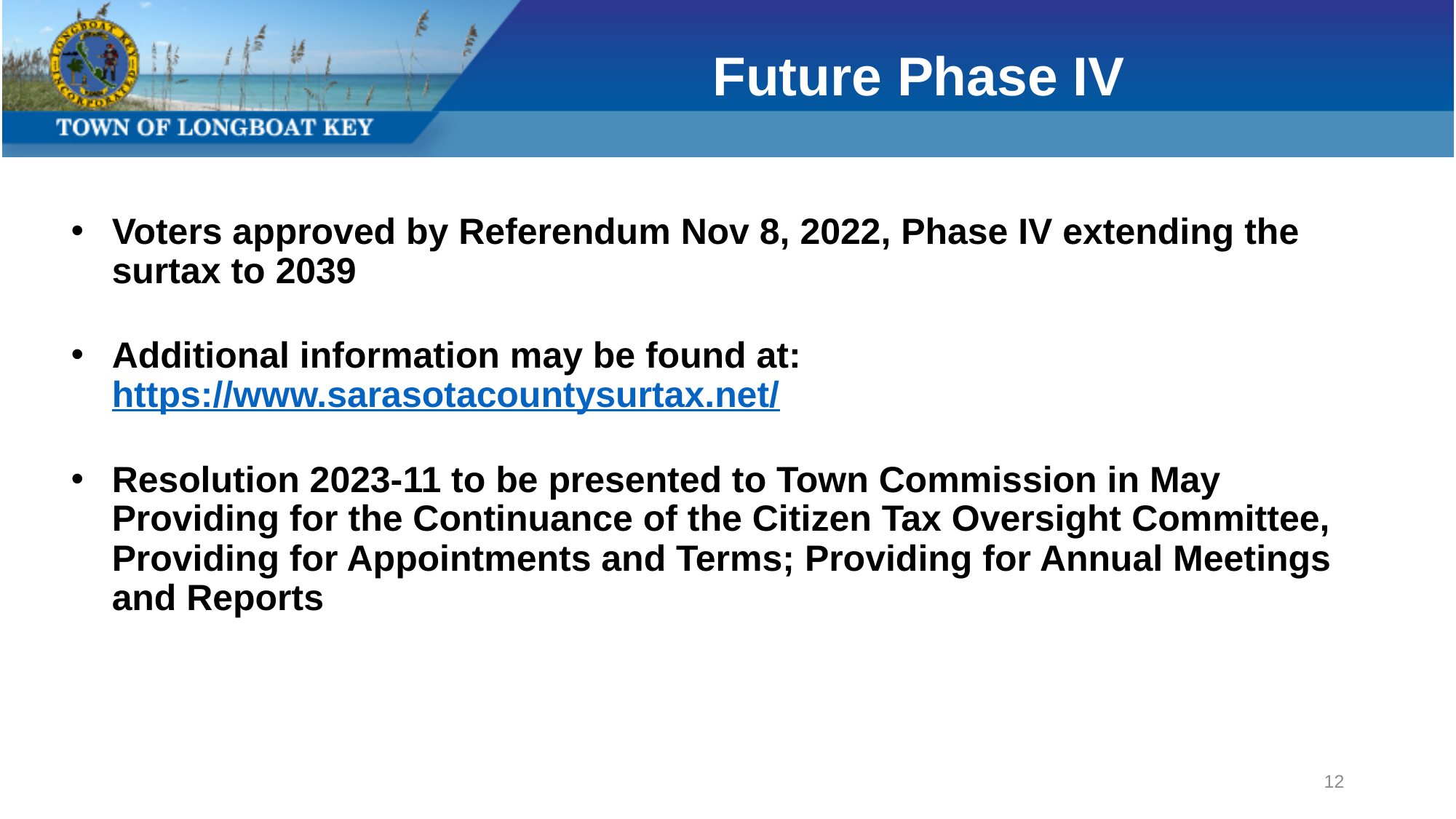

# Future Phase IV
Voters approved by Referendum Nov 8, 2022, Phase IV extending the surtax to 2039
Additional information may be found at: https://www.sarasotacountysurtax.net/
Resolution 2023-11 to be presented to Town Commission in May Providing for the Continuance of the Citizen Tax Oversight Committee, Providing for Appointments and Terms; Providing for Annual Meetings and Reports

12